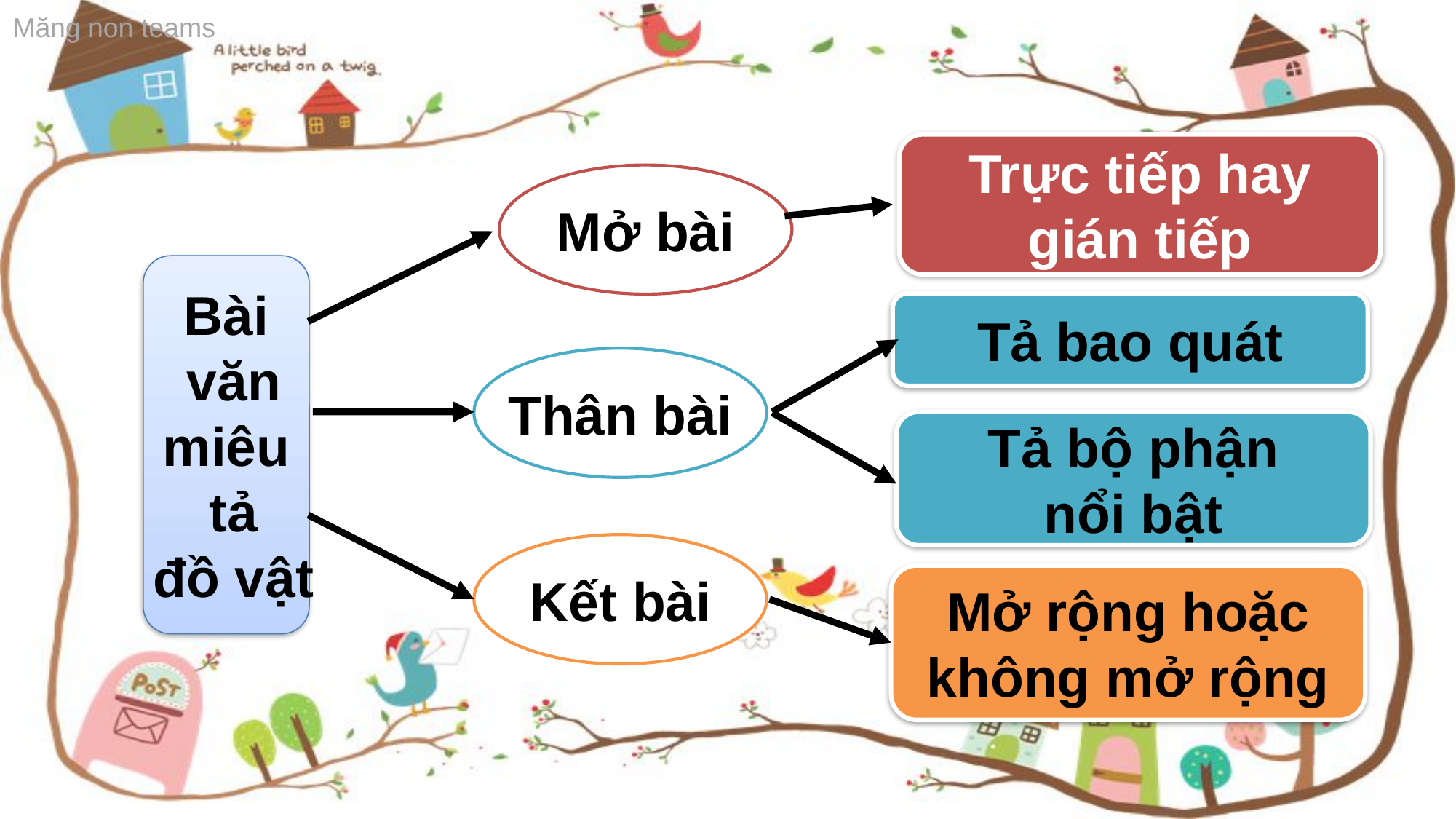

Trực tiếp hay
gián tiếp
Mở bài

Bài
 văn
miêu
 tả
 đồ vật
Tả bao quát

Thân bài

Tả bộ phận
nổi bật

Kết bài
Mở rộng hoặc
không mở rộng